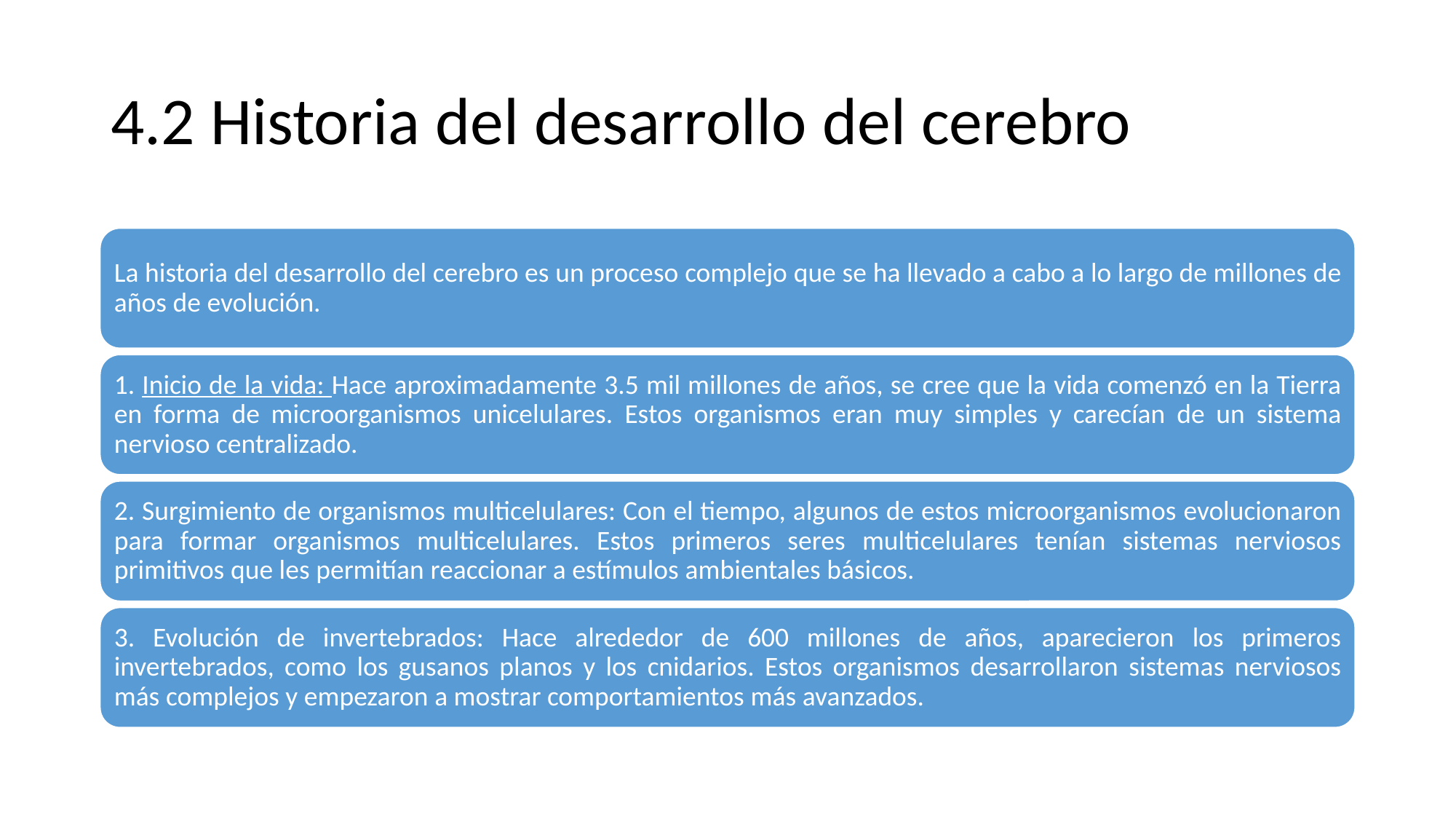

# 4.2 Historia del desarrollo del cerebro

La historia del desarrollo del cerebro es un proceso complejo que se ha llevado a cabo a lo largo de millones de años de evolución.

1. Inicio de la vida: Hace aproximadamente 3.5 mil millones de años, se cree que la vida comenzó en la Tierra en forma de microorganismos unicelulares. Estos organismos eran muy simples y carecían de un sistema nervioso centralizado.

2. Surgimiento de organismos multicelulares: Con el tiempo, algunos de estos microorganismos evolucionaron para formar organismos multicelulares. Estos primeros seres multicelulares tenían sistemas nerviosos primitivos que les permitían reaccionar a estímulos ambientales básicos.

3. Evolución de invertebrados: Hace alrededor de 600 millones de años, aparecieron los primeros invertebrados, como los gusanos planos y los cnidarios. Estos organismos desarrollaron sistemas nerviosos más complejos y empezaron a mostrar comportamientos más avanzados.